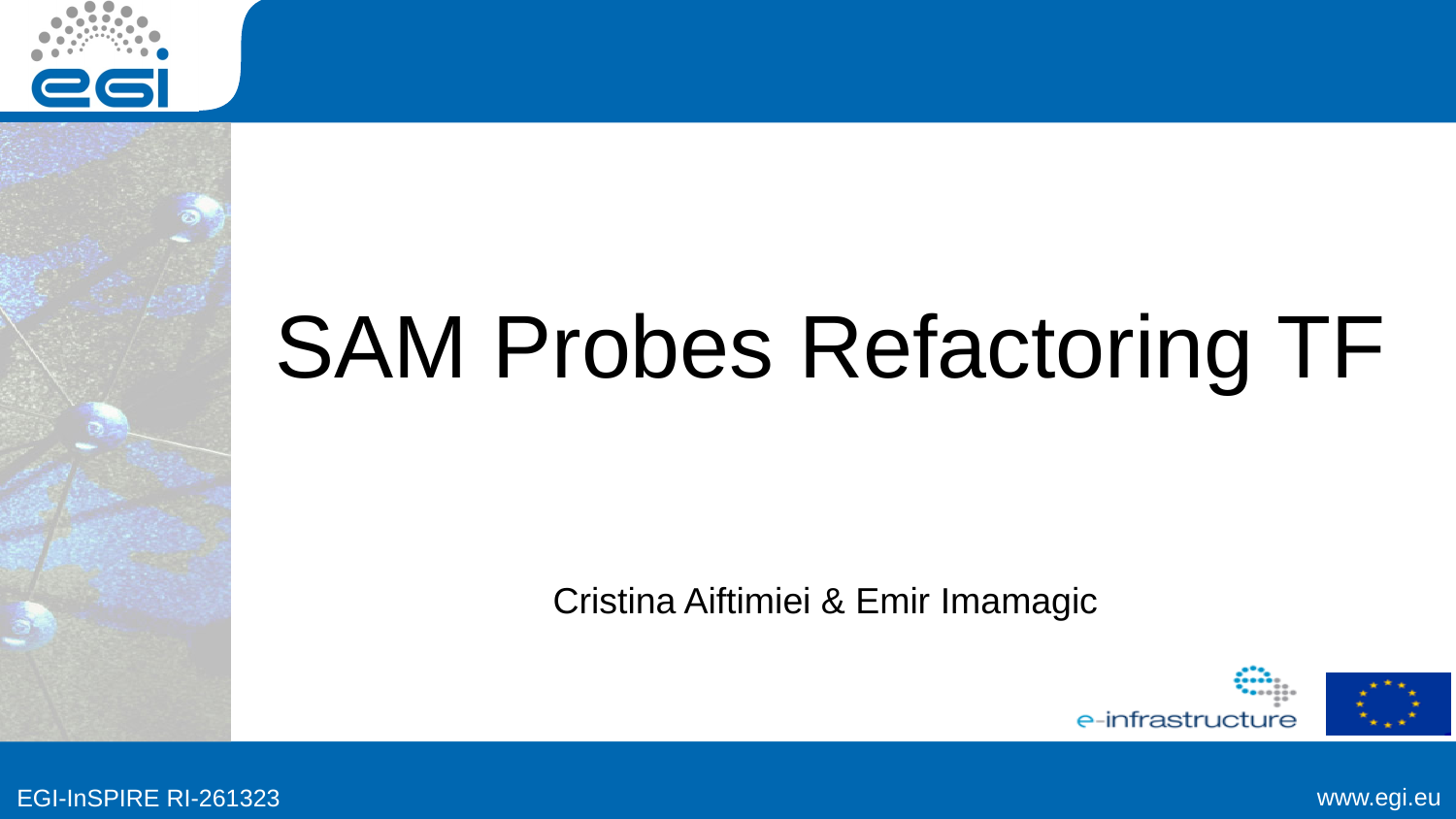

# SAM Probes Refactoring TF

Cristina Aiftimiei & Emir Imamagic